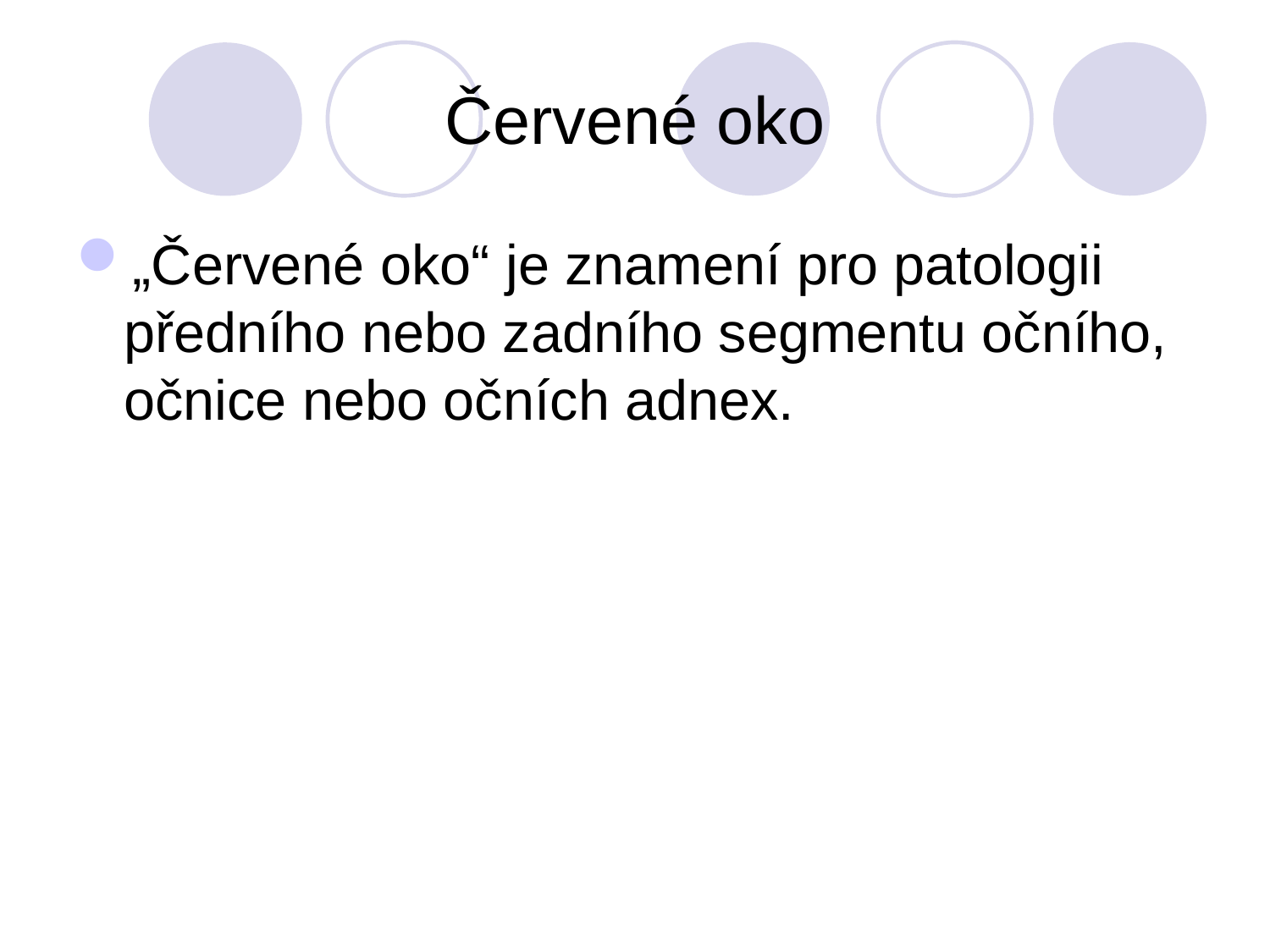

# Červené oko
„Červené oko“ je znamení pro patologii předního nebo zadního segmentu očního, očnice nebo očních adnex.